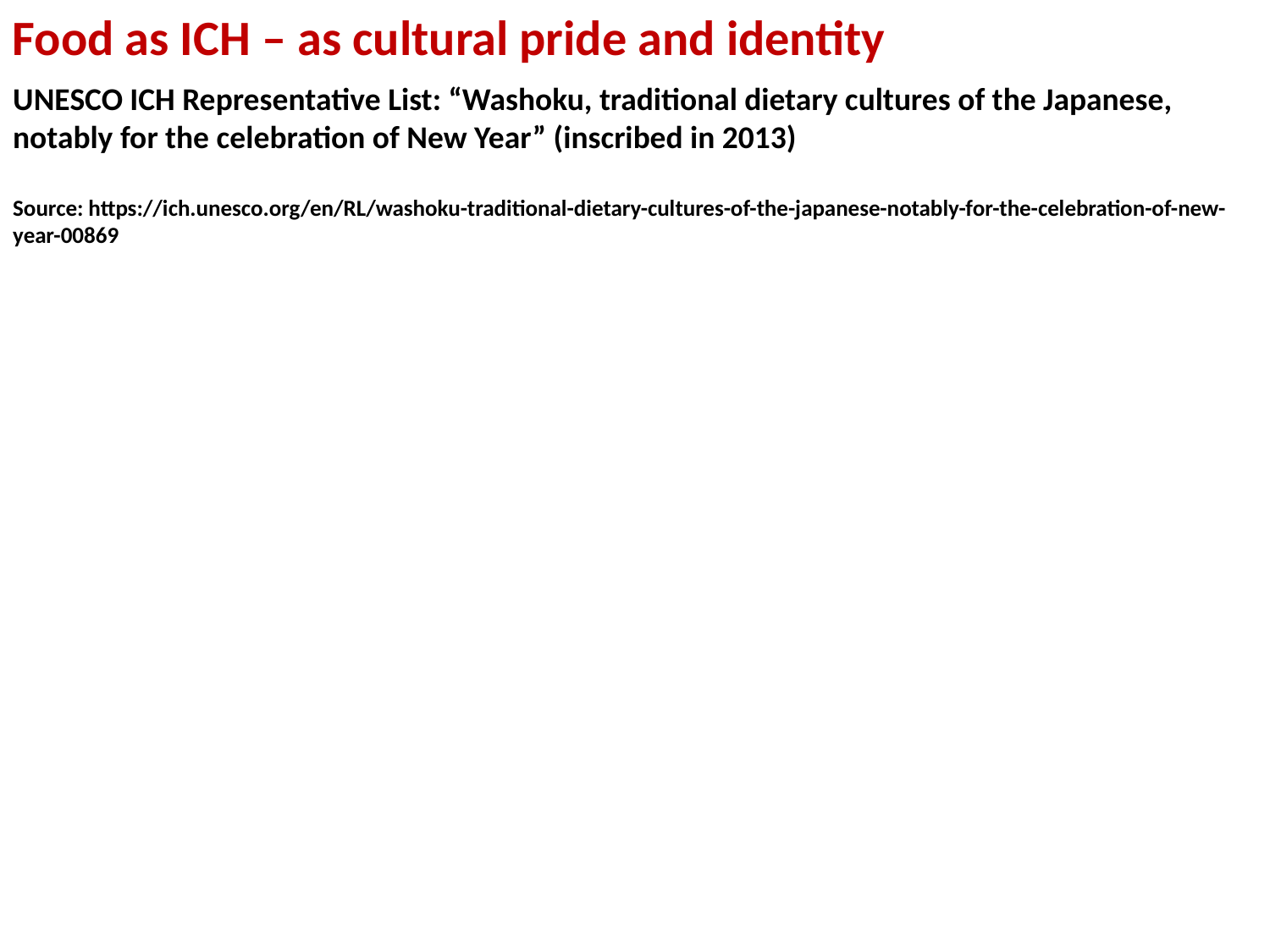

Food as ICH – as cultural pride and identity
UNESCO ICH Representative List: “Washoku, traditional dietary cultures of the Japanese, notably for the celebration of New Year” (inscribed in 2013)

Source: https://ich.unesco.org/en/RL/washoku-traditional-dietary-cultures-of-the-japanese-notably-for-the-celebration-of-new-year-00869